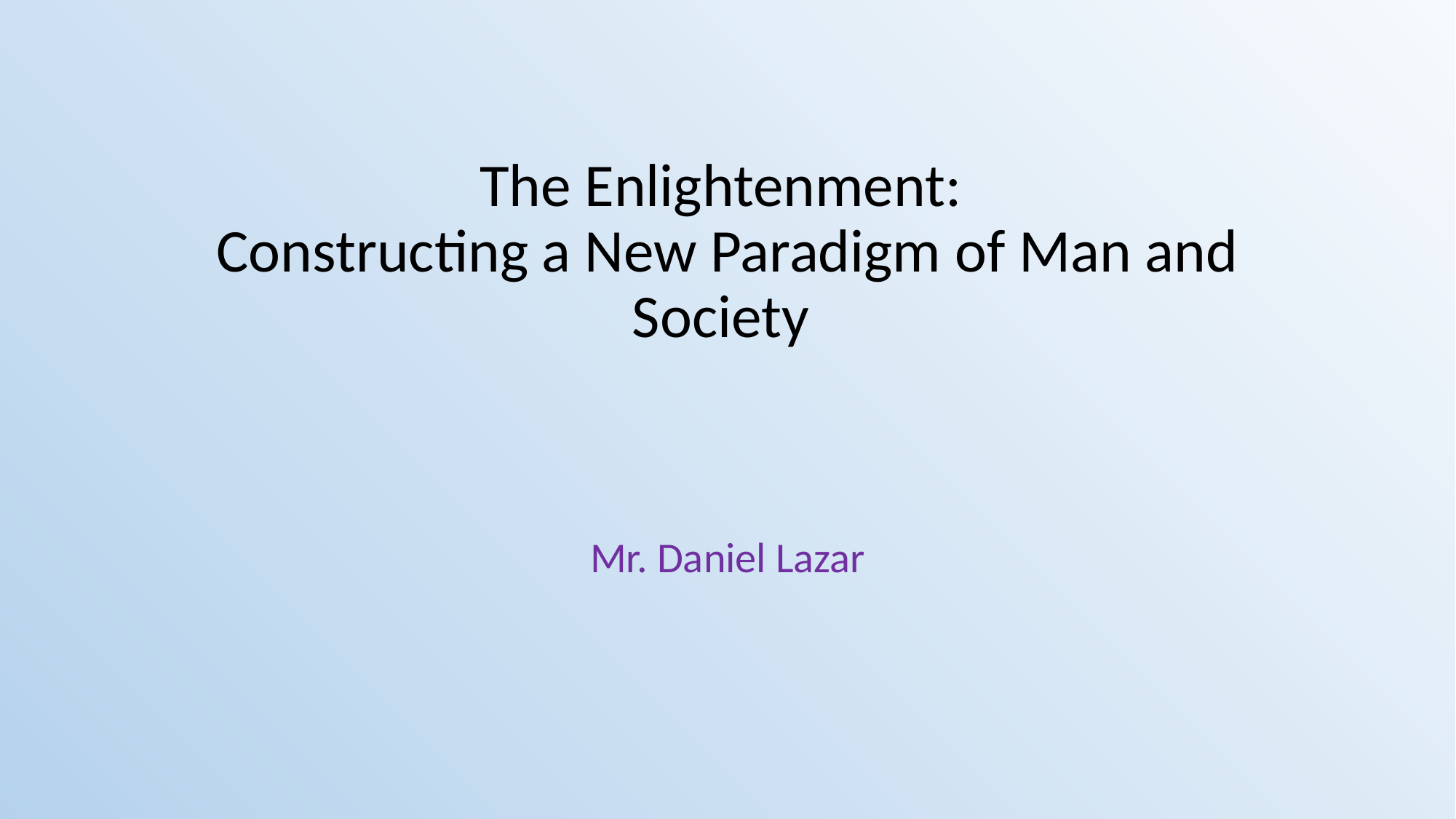

# The Enlightenment: Constructing a New Paradigm of Man and Society
Mr. Daniel Lazar